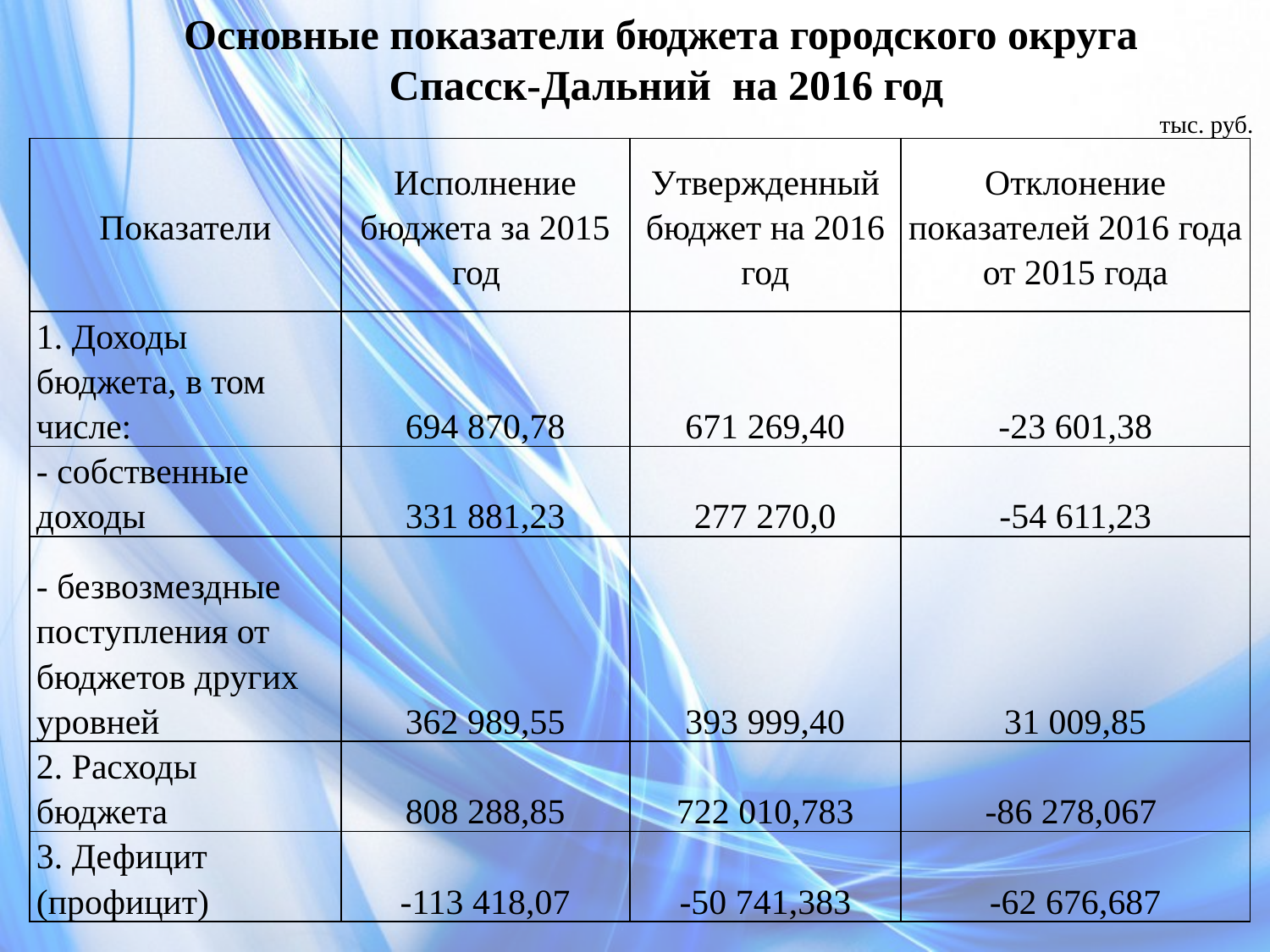

Основные показатели бюджета городского округа
Спасск-Дальний  на 2016 год
									тыс. руб.

| Показатели | Исполнение бюджета за 2015 год | Утвержденный бюджет на 2016 год | Отклонение показателей 2016 года от 2015 года |
| --- | --- | --- | --- |
| 1. Доходы бюджета, в том числе: | 694 870,78 | 671 269,40 | -23 601,38 |
| - собственные доходы | 331 881,23 | 277 270,0 | -54 611,23 |
| - безвозмездные поступления от бюджетов других уровней | 362 989,55 | 393 999,40 | 31 009,85 |
| 2. Расходы бюджета | 808 288,85 | 722 010,783 | -86 278,067 |
| 3. Дефицит (профицит) | -113 418,07 | -50 741,383 | -62 676,687 |